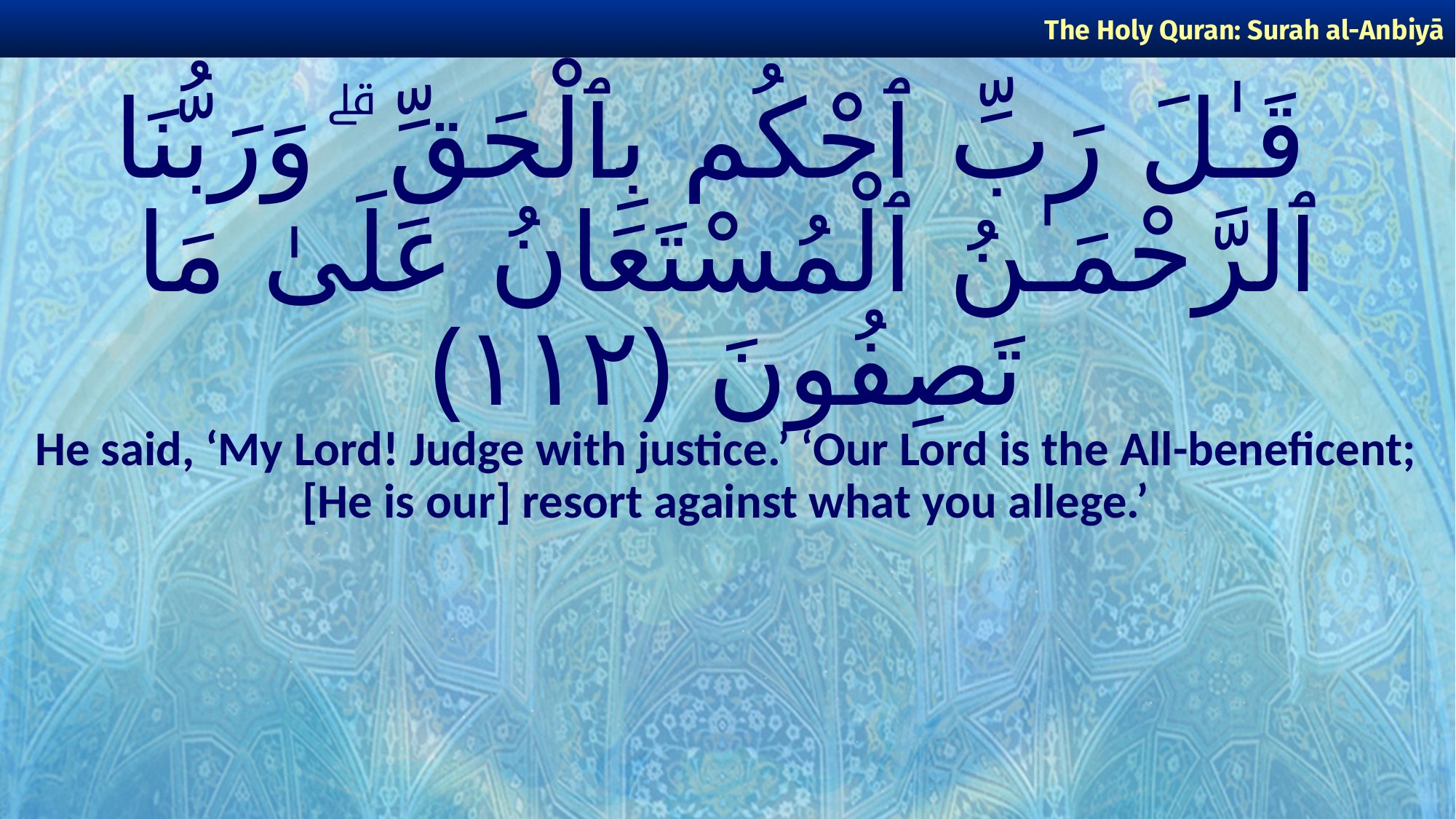

The Holy Quran: Surah al-Anbiyā
# قَـٰلَ رَبِّ ٱحْكُم بِٱلْحَقِّ ۗ وَرَبُّنَا ٱلرَّحْمَـٰنُ ٱلْمُسْتَعَانُ عَلَىٰ مَا تَصِفُونَ ﴿١١٢﴾
He said, ‘My Lord! Judge with justice.’ ‘Our Lord is the All-beneficent; [He is our] resort against what you allege.’